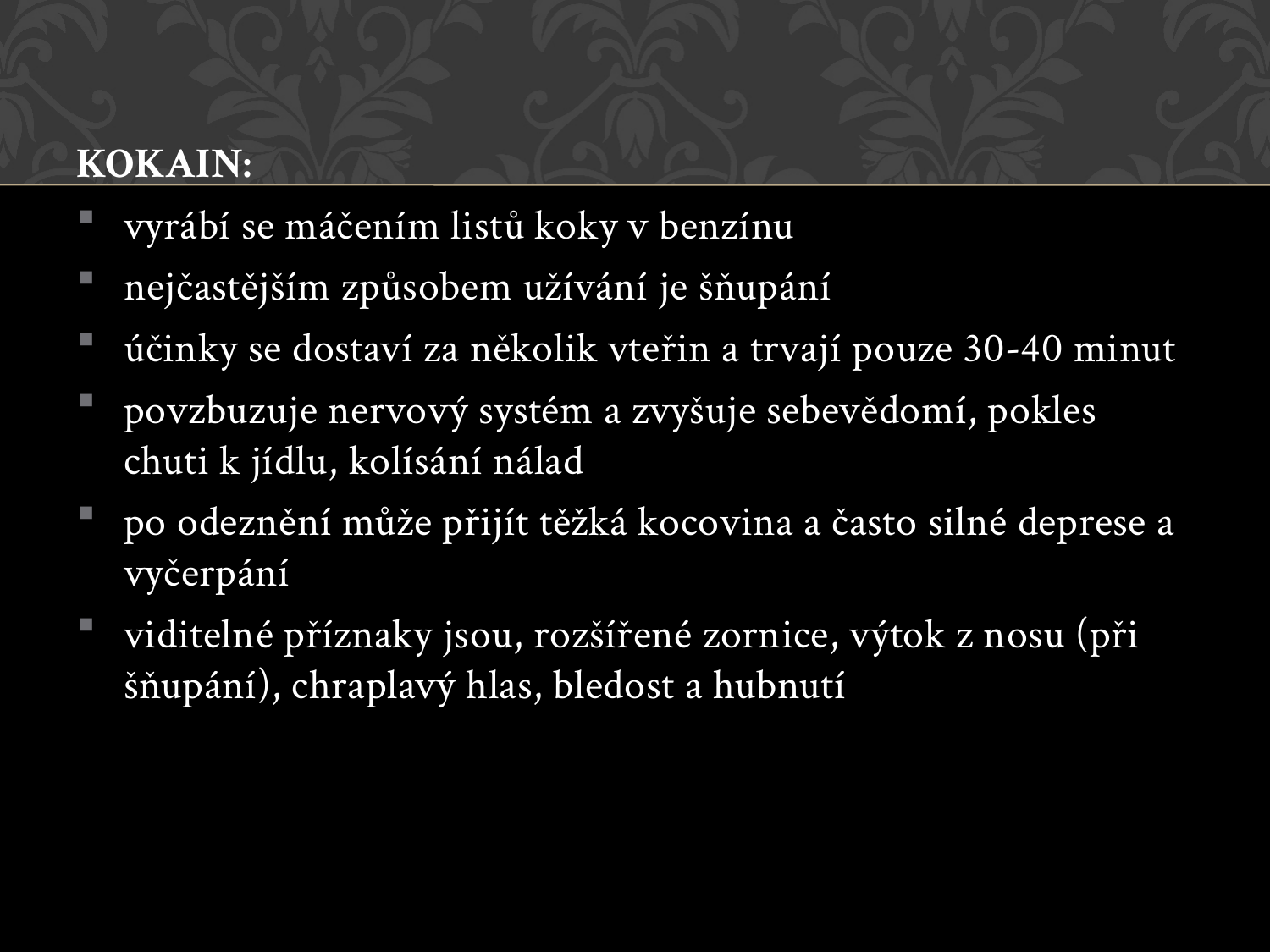

KOKAIN:
vyrábí se máčením listů koky v benzínu
nejčastějším způsobem užívání je šňupání
účinky se dostaví za několik vteřin a trvají pouze 30-40 minut
povzbuzuje nervový systém a zvyšuje sebevědomí, pokles chuti k jídlu, kolísání nálad
po odeznění může přijít těžká kocovina a často silné deprese a vyčerpání
viditelné příznaky jsou, rozšířené zornice, výtok z nosu (při šňupání), chraplavý hlas, bledost a hubnutí